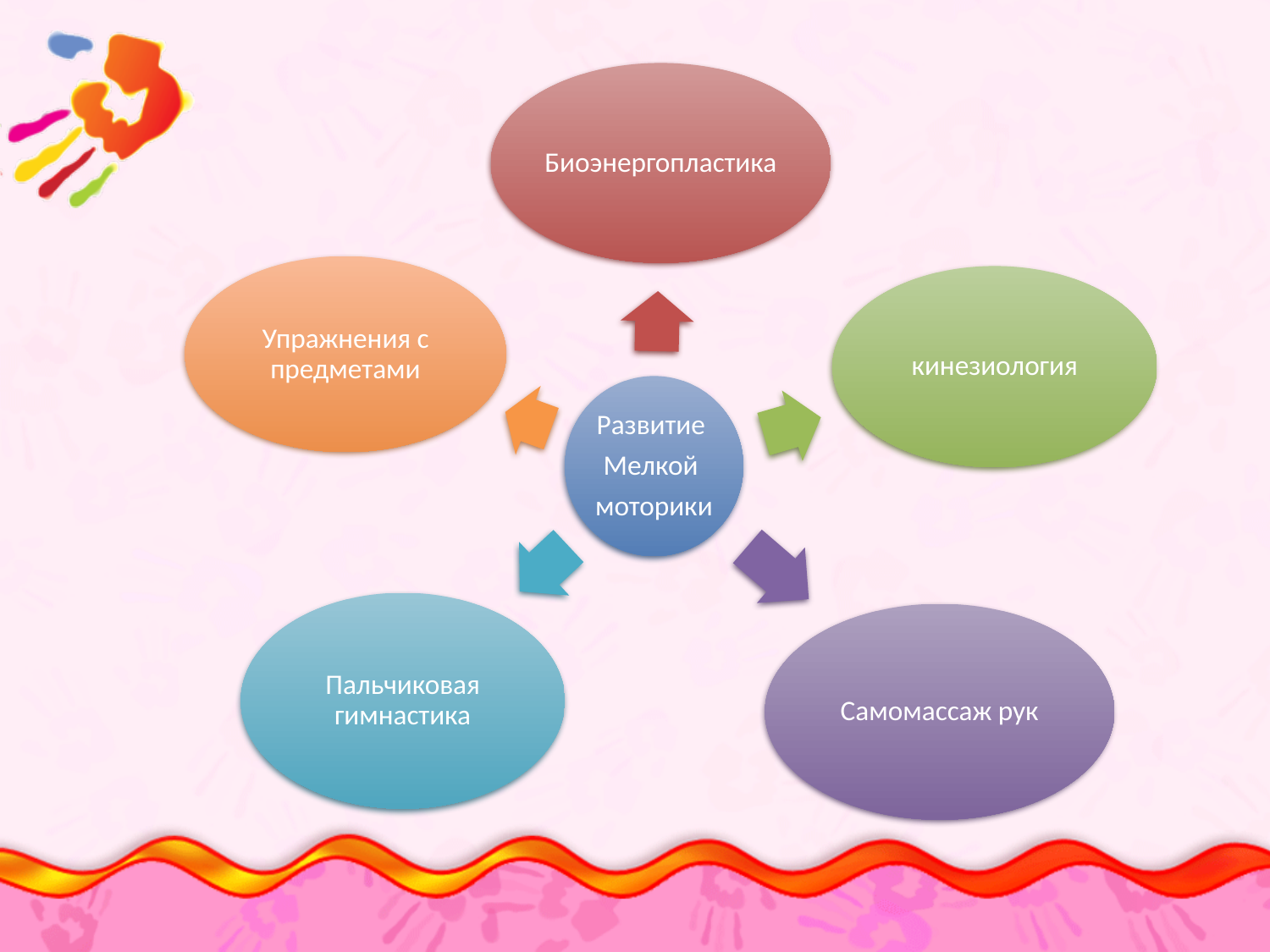

Развитие
Мелкой
моторики

Биоэнергопластика

кинезиология

Самомассаж рук

Пальчиковая гимнастика

Упражнения с предметами